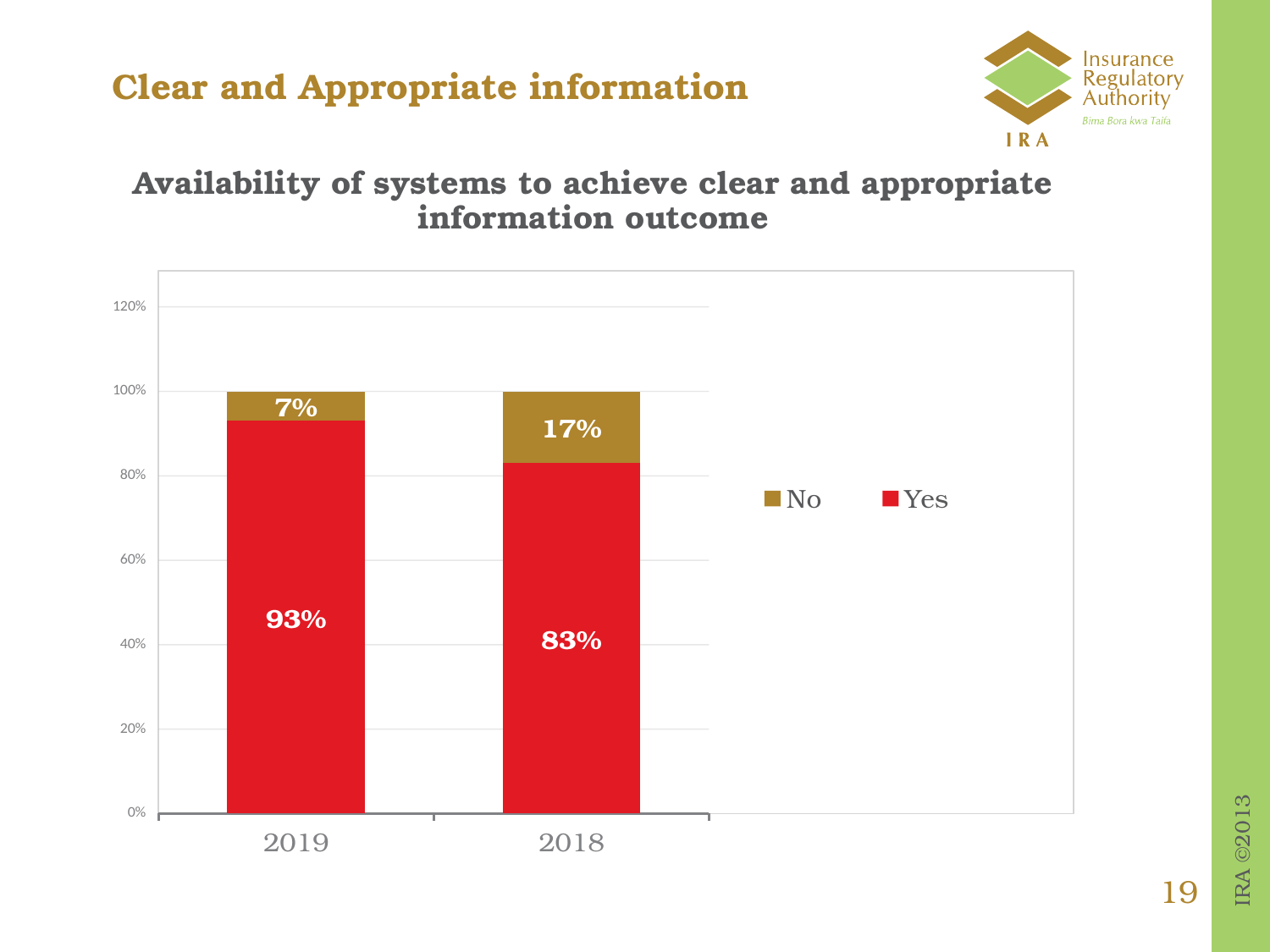

# Clear and Appropriate information
Availability of systems to achieve clear and appropriate information outcome

### Chart

| Category | Yes | No |
|---|---|---|
| 2019 | 0.93 | 0.07 |
| 2018 | 0.83 | 0.17 |